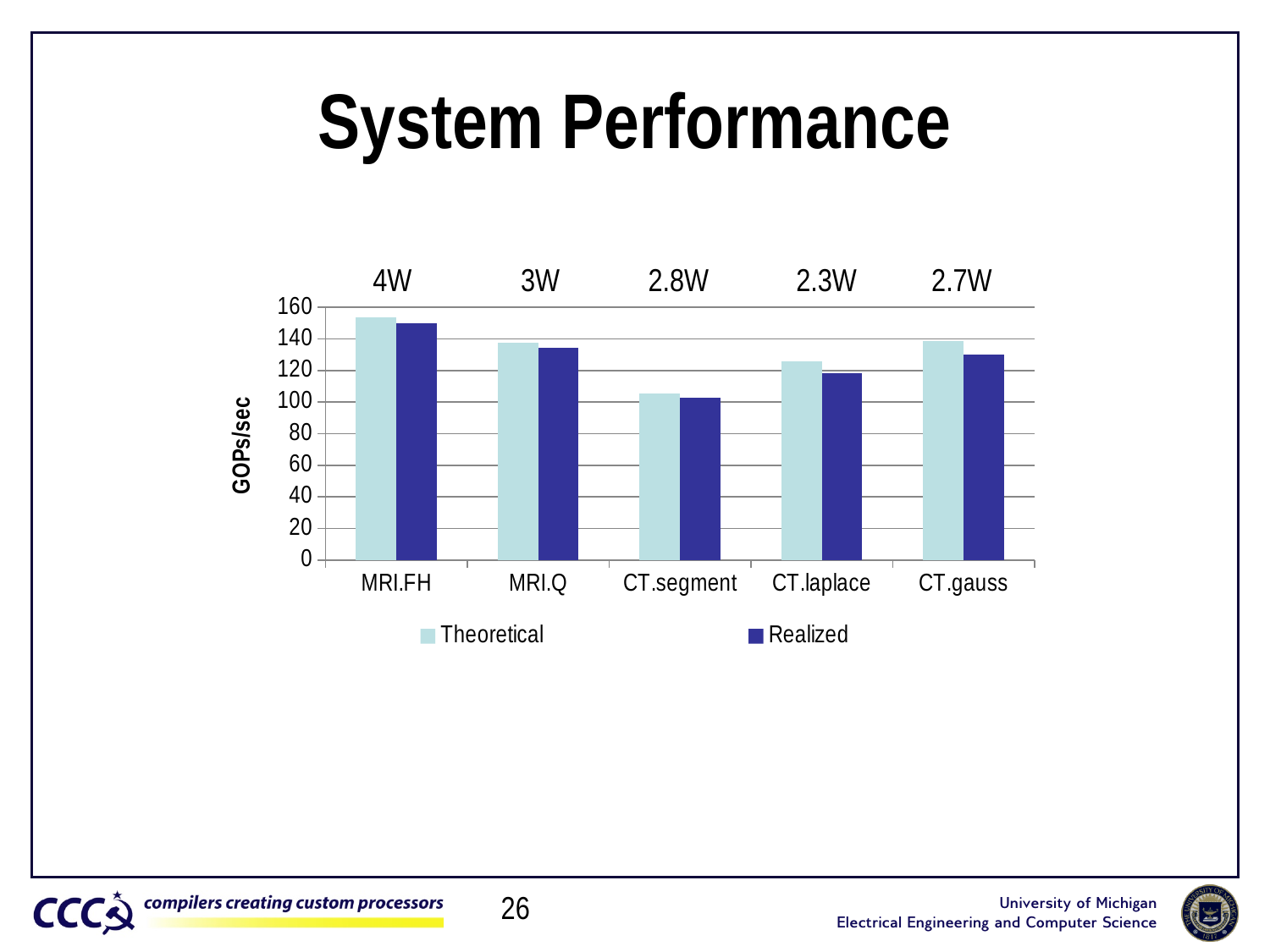

# System Performance
4W
3W
2.8W
2.3W
2.7W

### Chart

| Category |  |  |
|---|---|---|
| MRI.FH | 153.9 | 149.88888888888945 |
| MRI.Q | 137.7 | 134.11111111111092 |
| CT.segment | 105.3 | 102.5555555555554 |
| CT.laplace | 126.0 | 118.33333333333319 |
| CT.gauss | 138.6 | 130.16666666666652 |